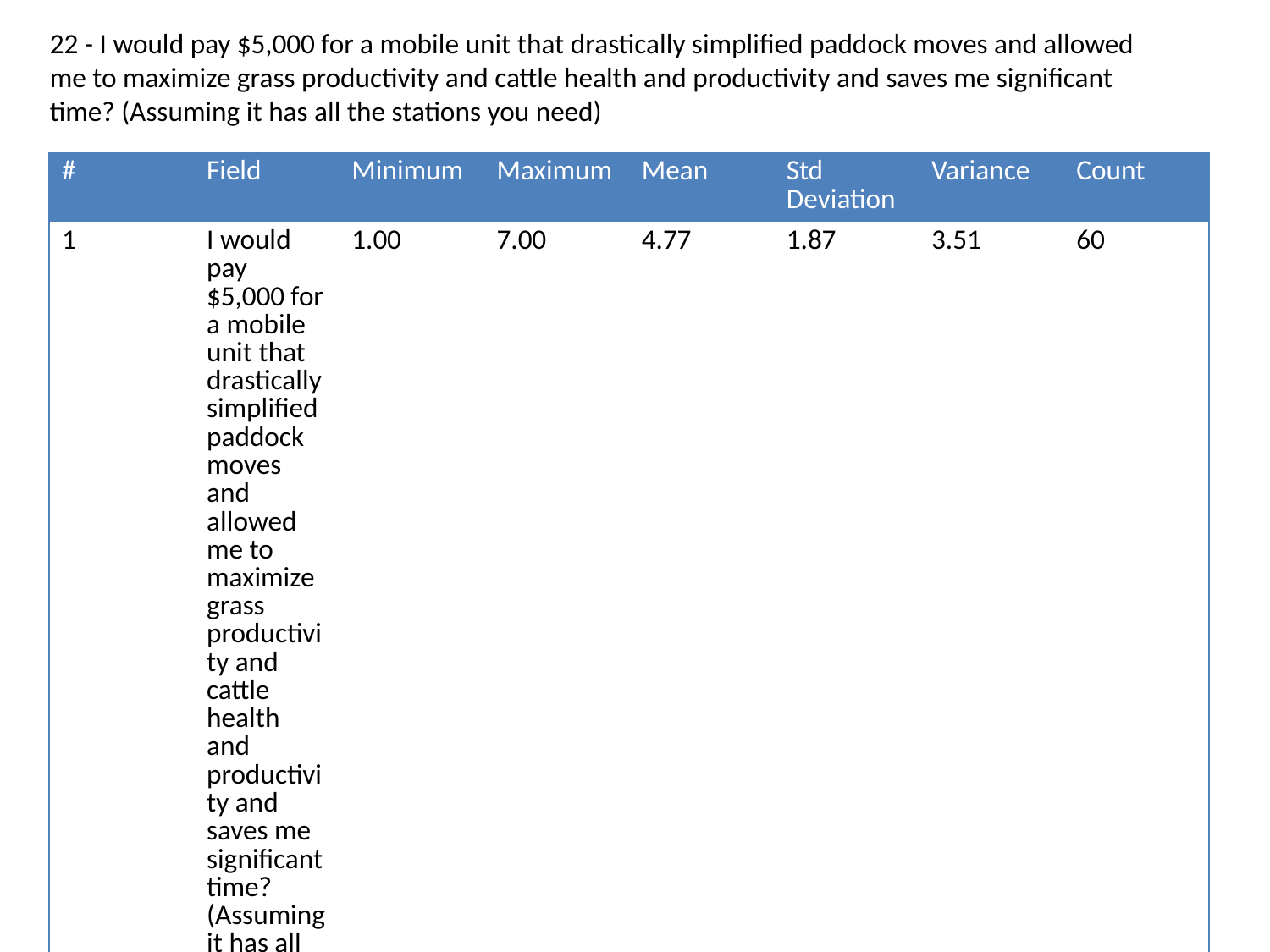

22 - I would pay $5,000 for a mobile unit that drastically simplified paddock moves and allowed me to maximize grass productivity and cattle health and productivity and saves me significant time? (Assuming it has all the stations you need)
| # | Field | Minimum | Maximum | Mean | Std Deviation | Variance | Count |
| --- | --- | --- | --- | --- | --- | --- | --- |
| 1 | I would pay $5,000 for a mobile unit that drastically simplified paddock moves and allowed me to maximize grass productivity and cattle health and productivity and saves me significant time? (Assuming it has all the stations you need) | 1.00 | 7.00 | 4.77 | 1.87 | 3.51 | 60 |